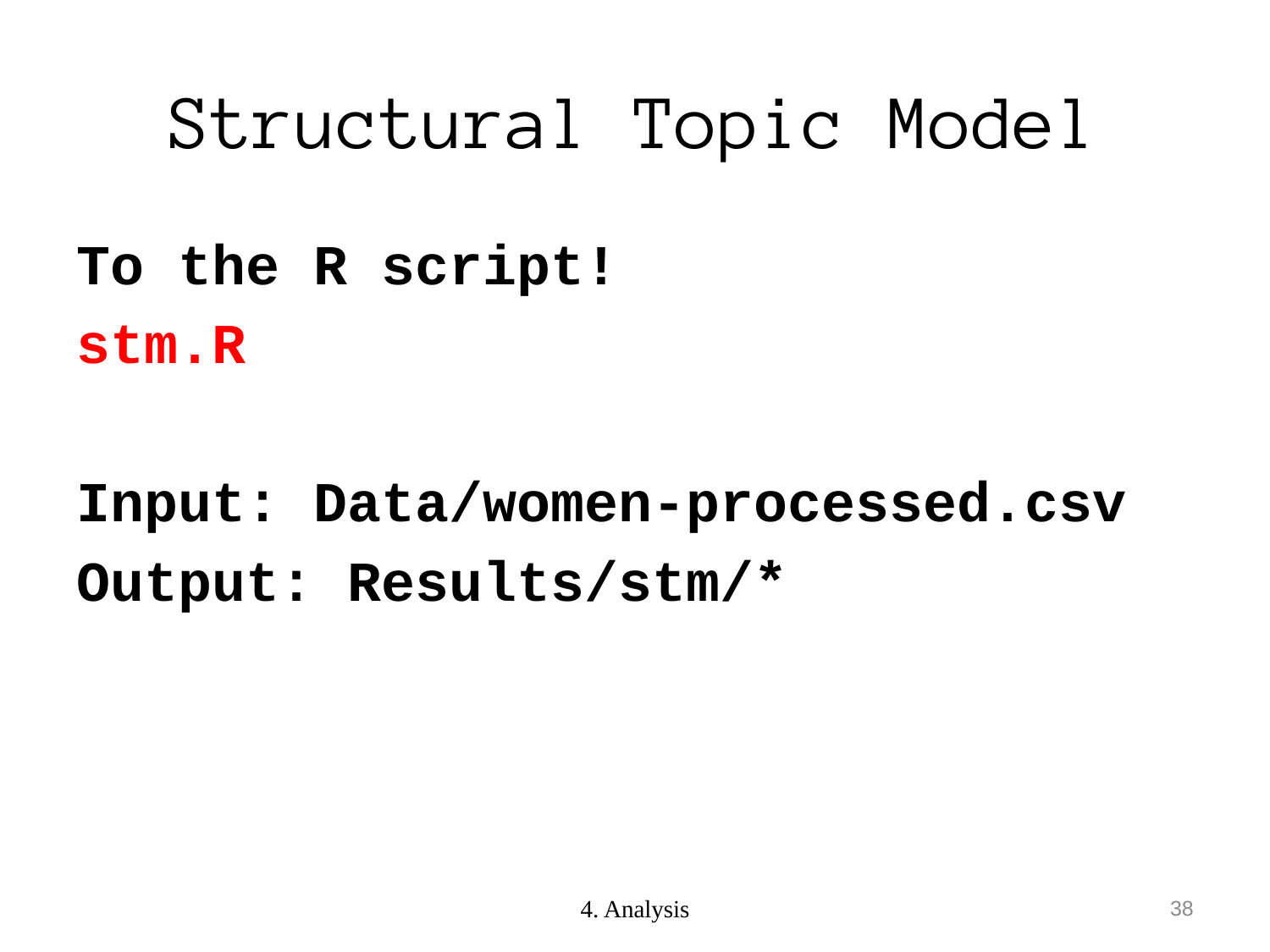

# Structural Topic Model
To the R script!
stm.R

Input: Data/women-processed.csv
Output: Results/stm/*

4. Analysis
38